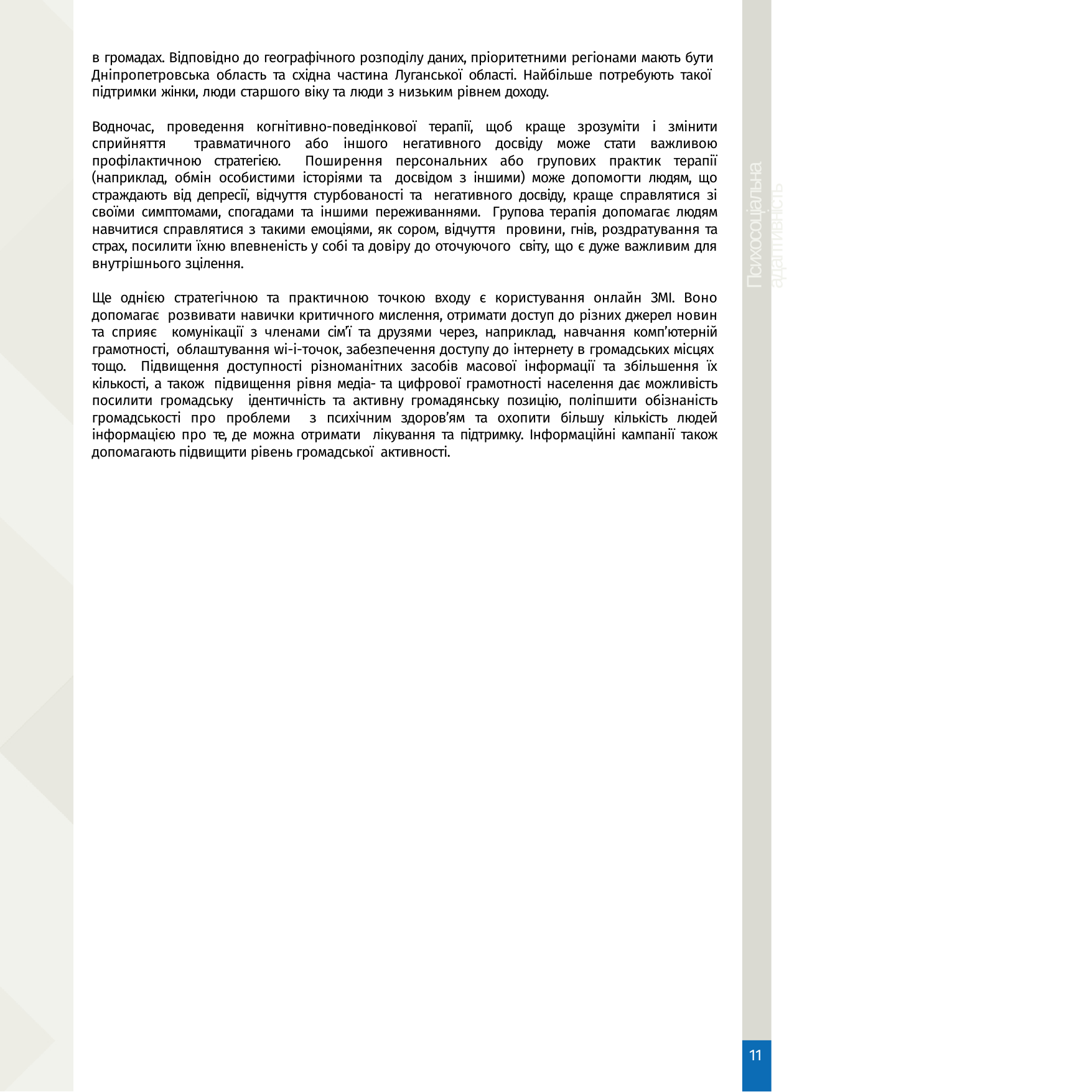

в громадах. Відповідно до географічного розподілу даних, пріоритетними регіонами мають бути  Дніпропетровська область та східна частина Луганської області. Найбільше потребують такої  підтримки жінки, люди старшого віку та люди з низьким рівнем доходу.

Водночас, проведення когнітивно-поведінкової терапії, щоб краще зрозуміти і змінити сприйняття  травматичного або іншого негативного досвіду може стати важливою профілактичною стратегією.  Поширення персональних або групових практик терапії (наприклад, обмін особистими історіями та  досвідом з іншими) може допомогти людям, що страждають від депресії, відчуття стурбованості та  негативного досвіду, краще справлятися зі своїми симптомами, спогадами та іншими переживаннями.  Групова терапія допомагає людям навчитися справлятися з такими емоціями, як сором, відчуття  провини, гнів, роздратування та страх, посилити їхню впевненість у собі та довіру до оточуючого  світу, що є дуже важливим для внутрішнього зцілення.

Ще однією стратегічною та практичною точкою входу є користування онлайн ЗМІ. Воно допомагає  розвивати навички критичного мислення, отримати доступ до різних джерел новин та сприяє  комунікації з членами сім’ї та друзями через, наприклад, навчання комп’ютерній грамотності,  облаштування wi-i-точок, забезпечення доступу до інтернету в громадських місцях  тощо.  Підвищення доступності різноманітних засобів масової інформації та збільшення їх кількості, а також  підвищення рівня медіа- та цифрової грамотності населення дає можливість посилити громадську  ідентичність та активну громадянську позицію, поліпшити обізнаність громадськості про проблеми  з психічним здоров’ям та охопити більшу кількість людей інформацією про те, де можна отримати  лікування та підтримку. Інформаційні кампанії також допомагають підвищити рівень громадської  активності.
Психосоціальна адаптивність
11